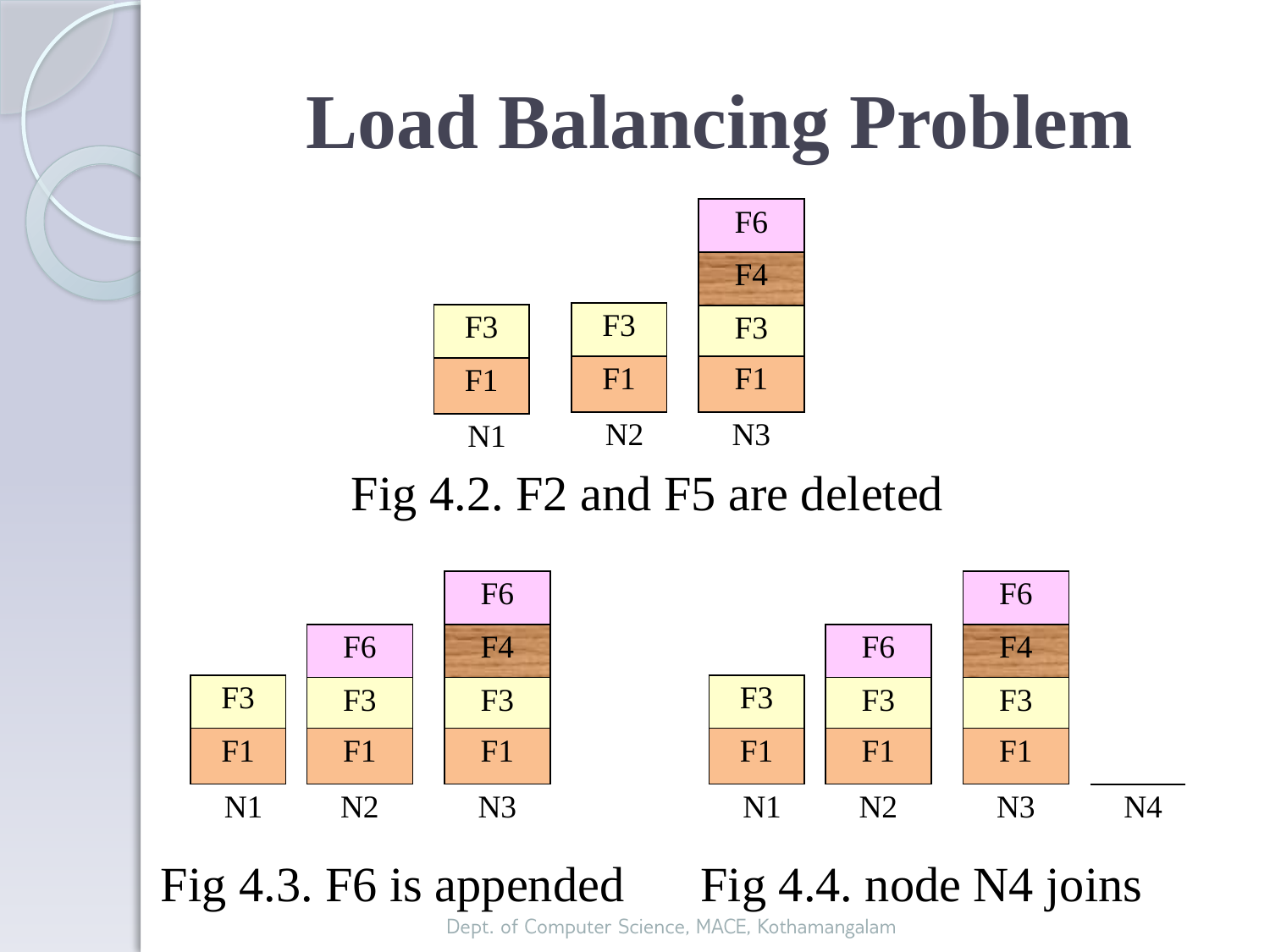

# Load Balancing Problem
| F6 |
| --- |
| F4 |
| F3 |
| F1 |
| N3 |
| F3 |
| --- |
| F1 |
| N2 |
| F3 |
| --- |
| F1 |
| N1 |
Fig 4.2. F2 and F5 are deleted
| F6 |
| --- |
| F4 |
| F3 |
| F1 |
| N3 |
| F6 |
| --- |
| F4 |
| F3 |
| F1 |
| N3 |
| F6 |
| --- |
| F3 |
| F1 |
| N2 |
| F6 |
| --- |
| F3 |
| F1 |
| N2 |
| F3 |
| --- |
| F1 |
| N1 |
| F3 |
| --- |
| F1 |
| N1 |
| N4 |
| --- |

Fig 4.3. F6 is appended
Fig 4.4. node N4 joins
Dept. of Computer Science, MACE, Kothamangalam